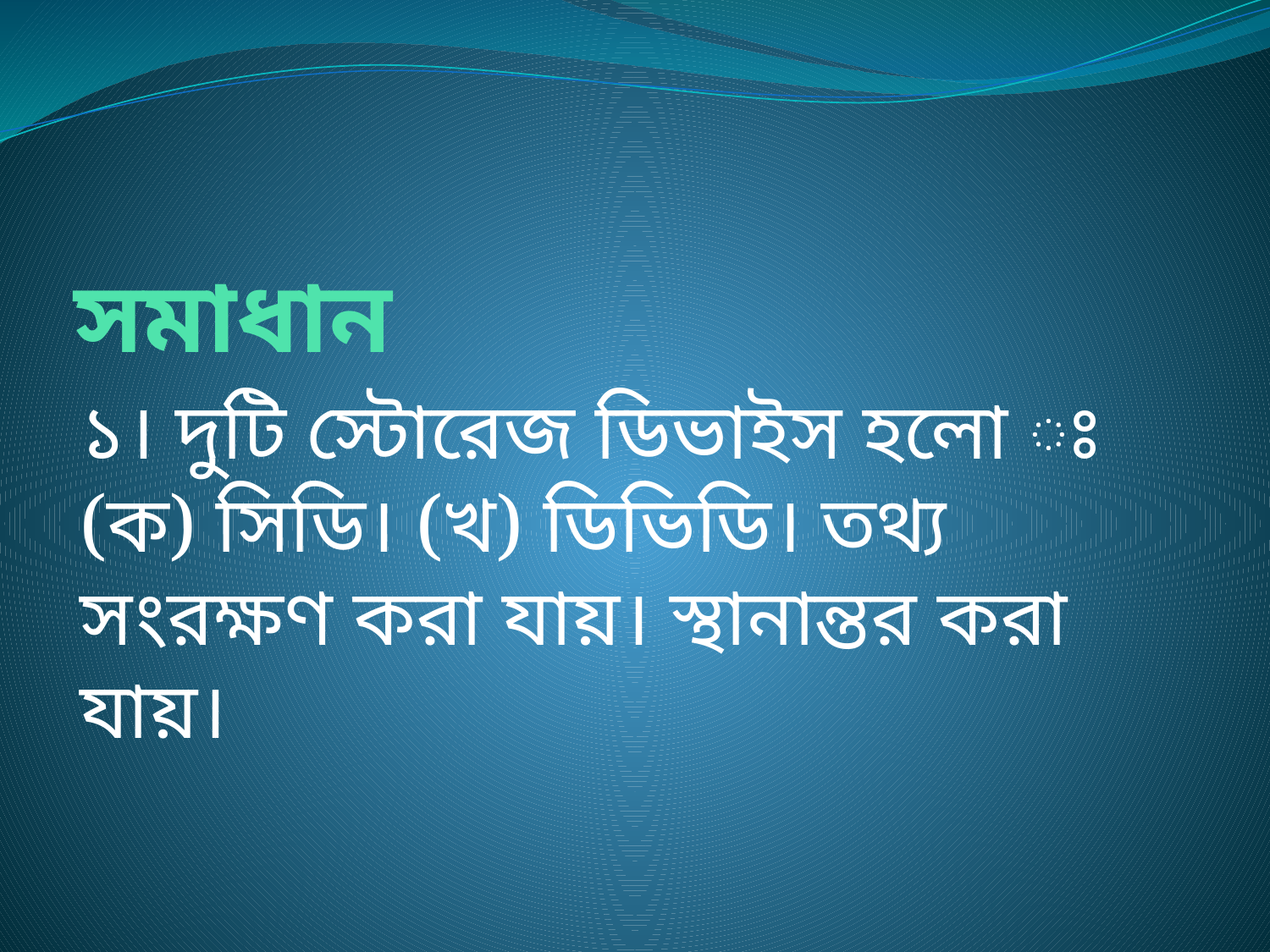

# সমাধান
১। দুটি স্টোরেজ ডিভাইস হলো ঃ (ক) সিডি। (খ) ডিভিডি। তথ্য সংরক্ষণ করা যায়। স্থানান্তর করা যায়।